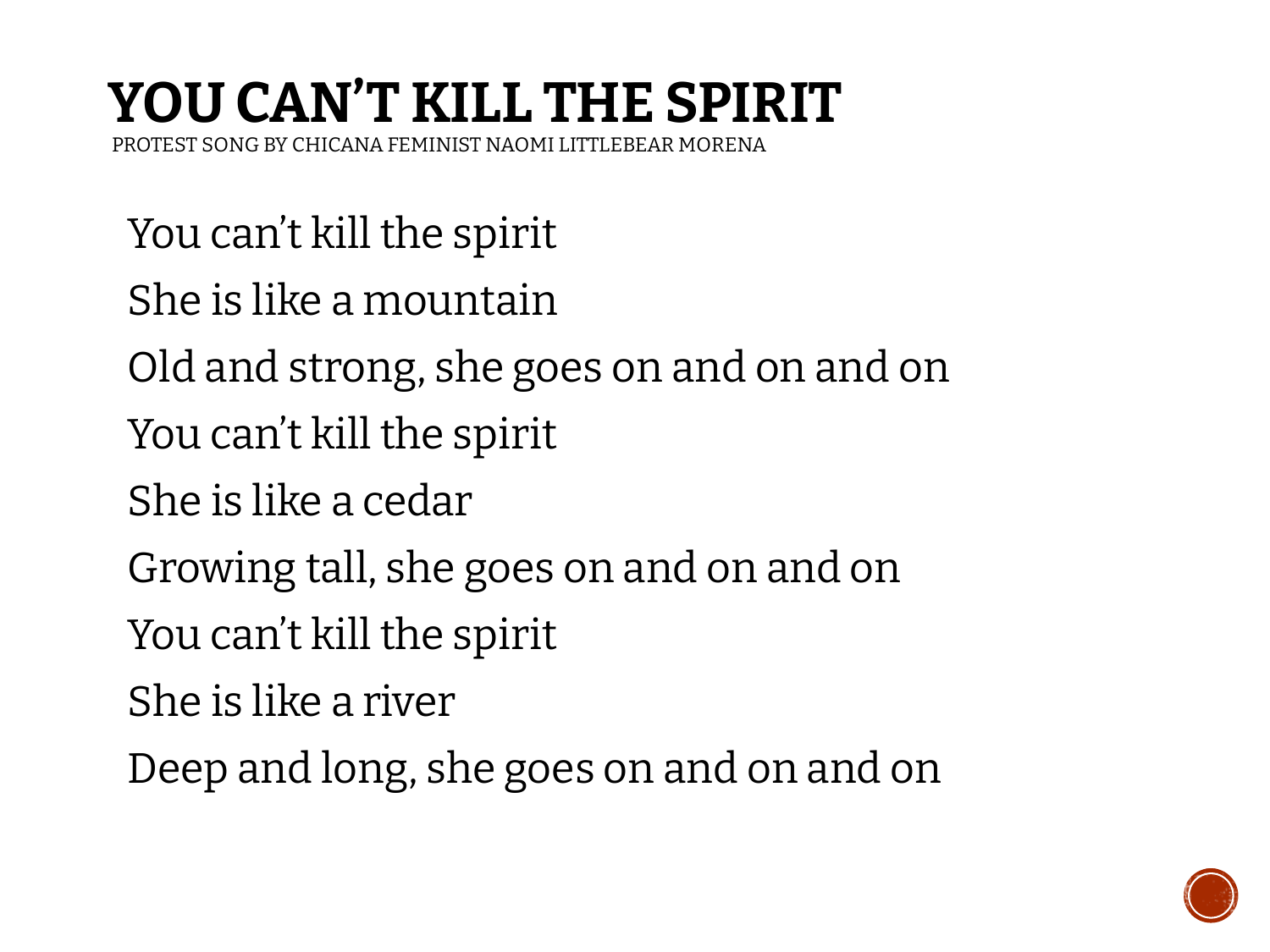

# You Can’t Kill The Spirit Protest song by Chicana feminist Naomi Littlebear Morena
You can’t kill the spirit
She is like a mountain
Old and strong, she goes on and on and on
You can’t kill the spirit
She is like a cedar
Growing tall, she goes on and on and on
You can’t kill the spirit
She is like a river
Deep and long, she goes on and on and on